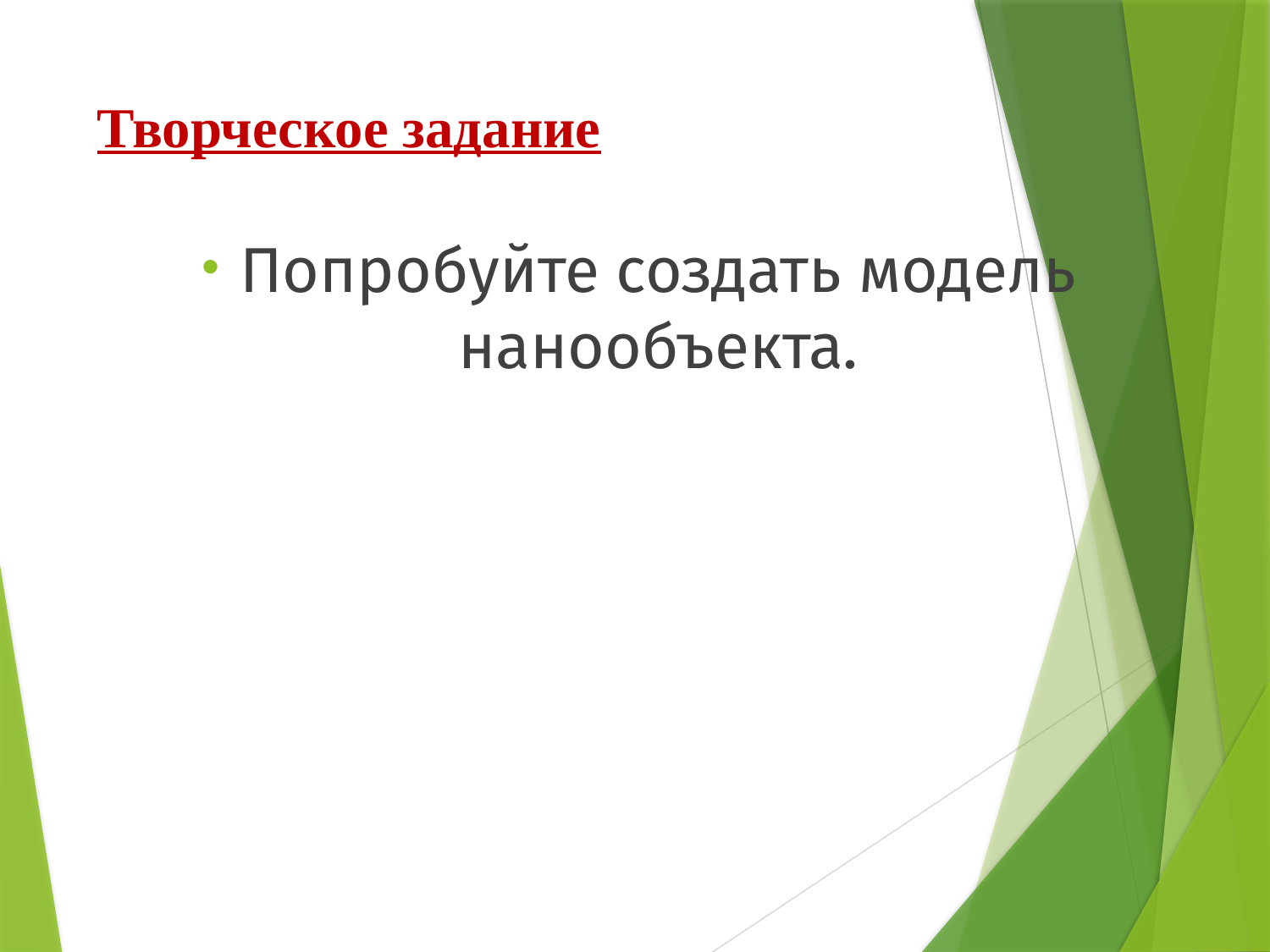

# Творческое задание
Попробуйте создать модель нанообъекта.